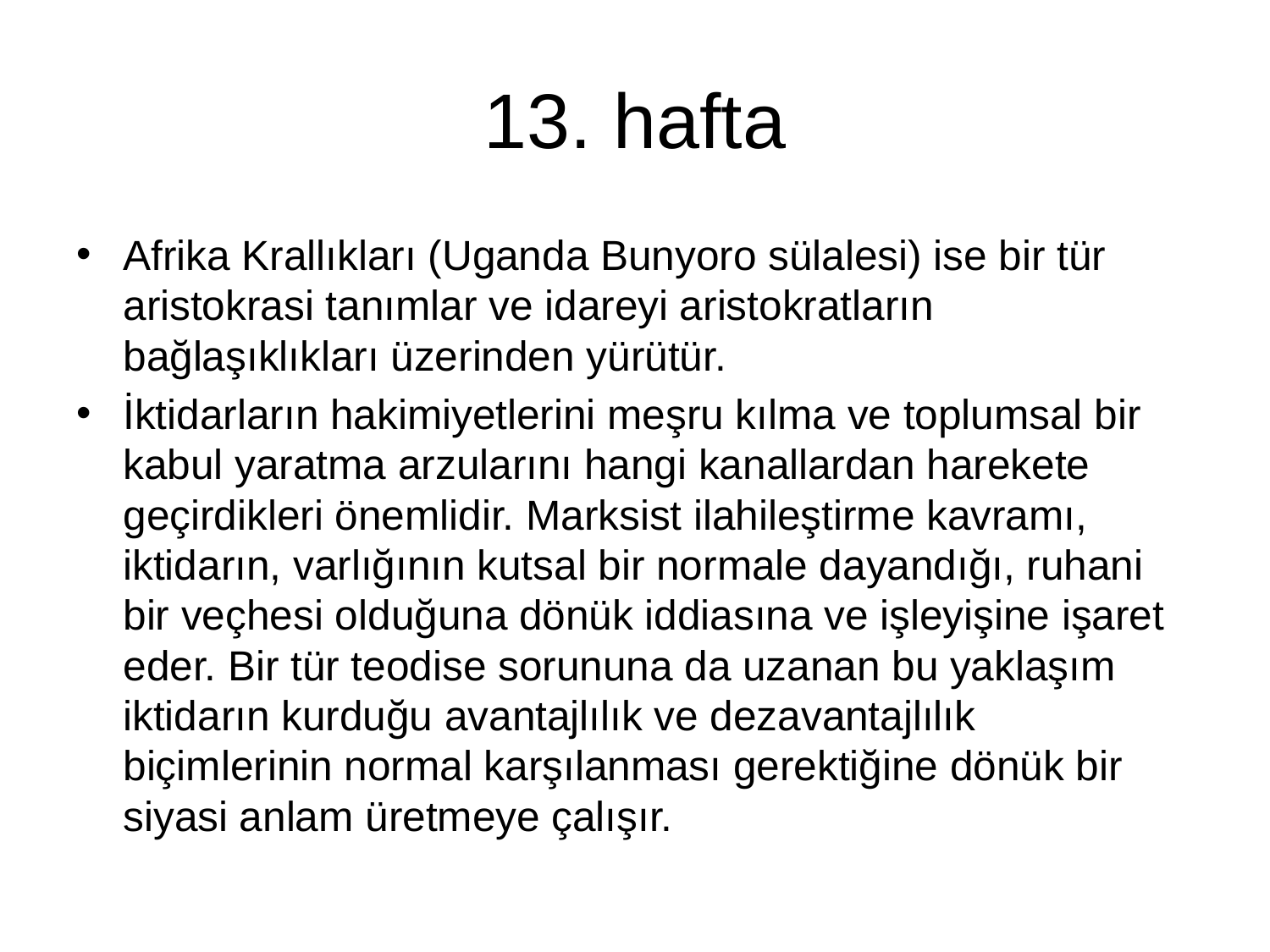

# 13. hafta
Afrika Krallıkları (Uganda Bunyoro sülalesi) ise bir tür aristokrasi tanımlar ve idareyi aristokratların bağlaşıklıkları üzerinden yürütür.
İktidarların hakimiyetlerini meşru kılma ve toplumsal bir kabul yaratma arzularını hangi kanallardan harekete geçirdikleri önemlidir. Marksist ilahileştirme kavramı, iktidarın, varlığının kutsal bir normale dayandığı, ruhani bir veçhesi olduğuna dönük iddiasına ve işleyişine işaret eder. Bir tür teodise sorununa da uzanan bu yaklaşım iktidarın kurduğu avantajlılık ve dezavantajlılık biçimlerinin normal karşılanması gerektiğine dönük bir siyasi anlam üretmeye çalışır.